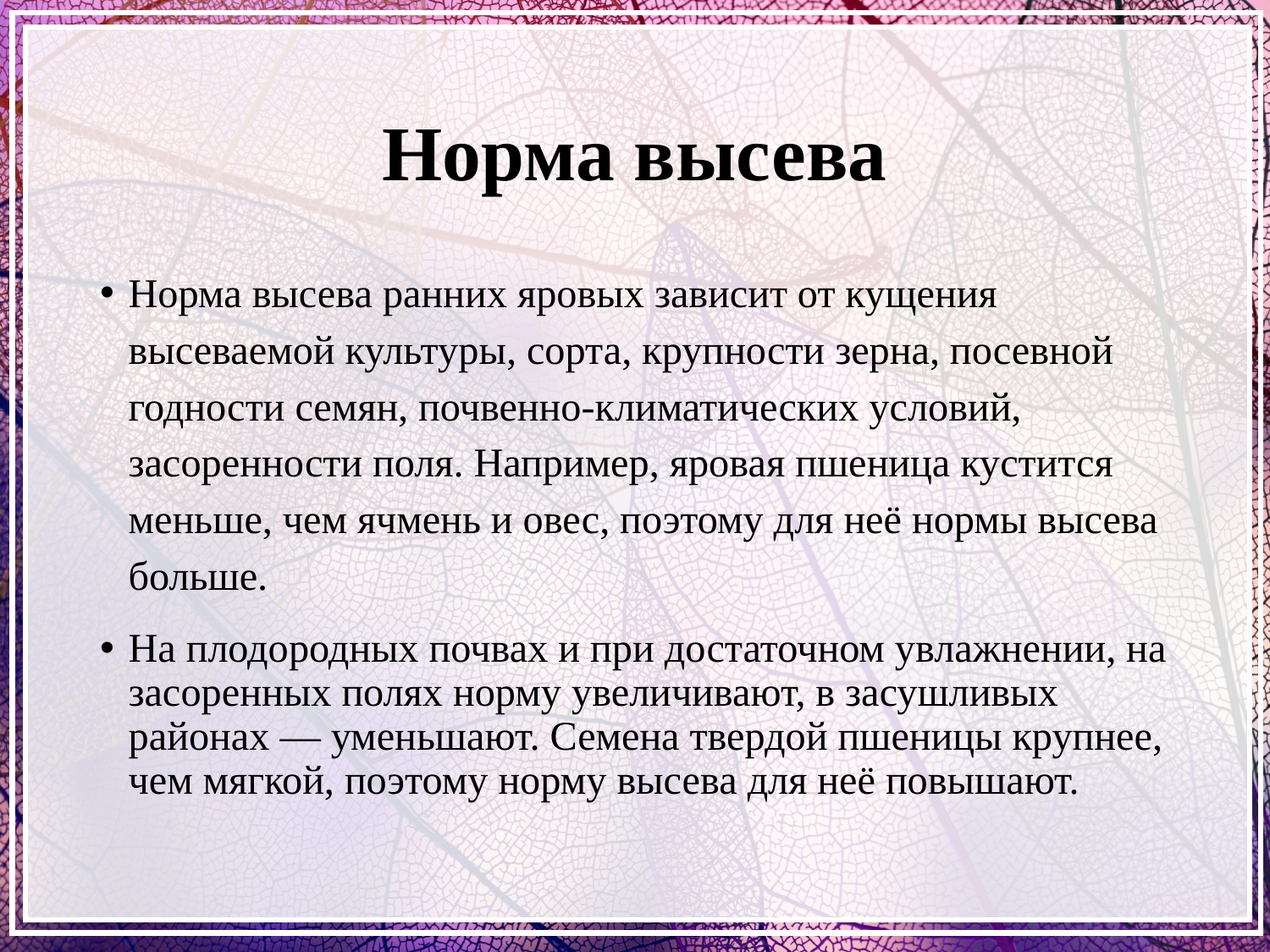

# Норма высева
Норма высева ранних яровых зависит от кущения высеваемой культуры, сорта, крупности зерна, посевной годности семян, почвенно-климатических условий, засоренности поля. Например, яровая пшеница кустится меньше, чем ячмень и овес, поэтому для неё нормы высева больше.
На плодородных почвах и при достаточном увлажнении, на засоренных полях норму увеличивают, в засушливых районах — уменьшают. Семена твердой пшеницы крупнее, чем мягкой, поэтому норму высева для неё повышают.